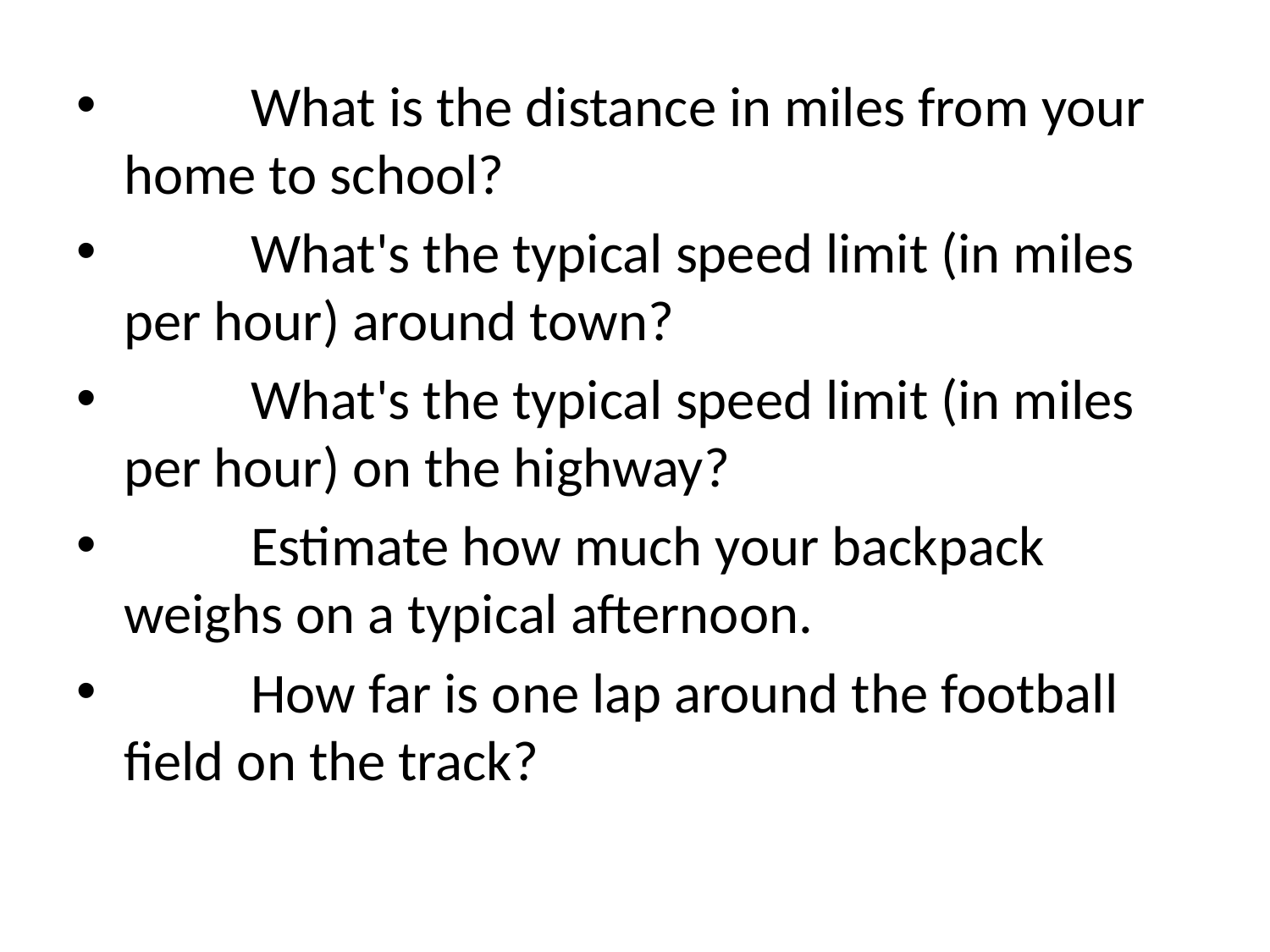

What is the distance in miles from your home to school?
	What's the typical speed limit (in miles per hour) around town?
	What's the typical speed limit (in miles per hour) on the highway?
	Estimate how much your backpack weighs on a typical afternoon.
	How far is one lap around the football field on the track?